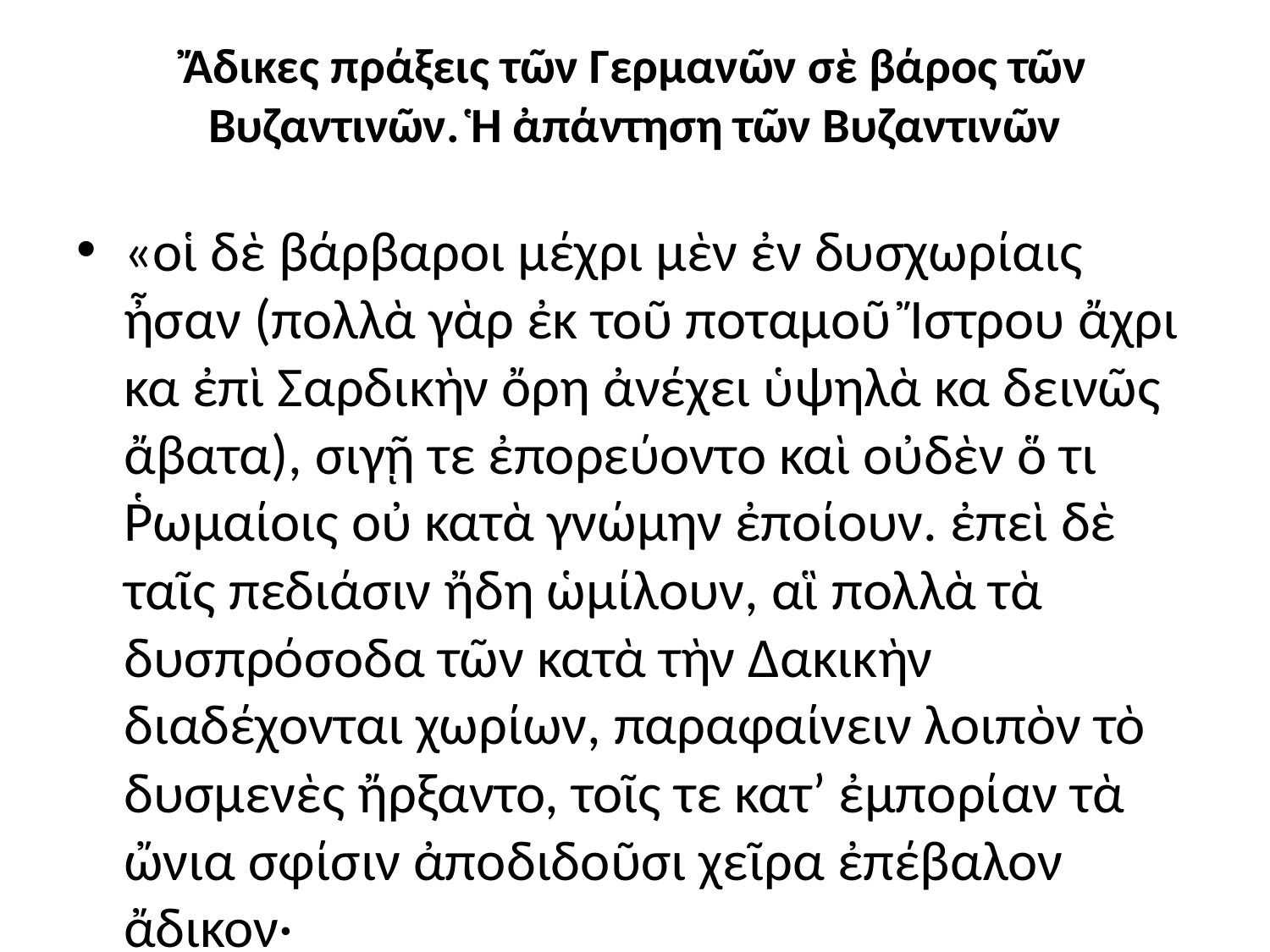

# Ἄδικες πράξεις τῶν Γερμανῶν σὲ βάρος τῶν Βυζαντινῶν. Ἡ ἀπάντηση τῶν Βυζαντινῶν
«οἱ δὲ βάρβαροι μέχρι μὲν ἐν δυσχωρίαις ἦσαν (πολλὰ γὰρ ἐκ τοῦ ποταμοῦ Ἴστρου ἄχρι κα ἐπὶ Σαρδικὴν ὄρη ἀνέχει ὑψηλὰ κα δεινῶς ἄβατα), σιγῇ τε ἐπορεύοντο καὶ οὐδὲν ὅ τι Ῥωμαίοις οὐ κατὰ γνώμην ἐποίουν. ἐπεὶ δὲ ταῖς πεδιάσιν ἤδη ὡμίλουν, αἳ πολλὰ τὰ δυσπρόσοδα τῶν κατὰ τὴν Δακικὴν διαδέχονται χωρίων, παραφαίνειν λοιπὸν τὸ δυσμενὲς ἤρξαντο, τοῖς τε κατ’ ἐμπορίαν τὰ ὤνια σφίσιν ἀποδιδοῦσι χεῖρα ἐπέβαλον ἄδικον·